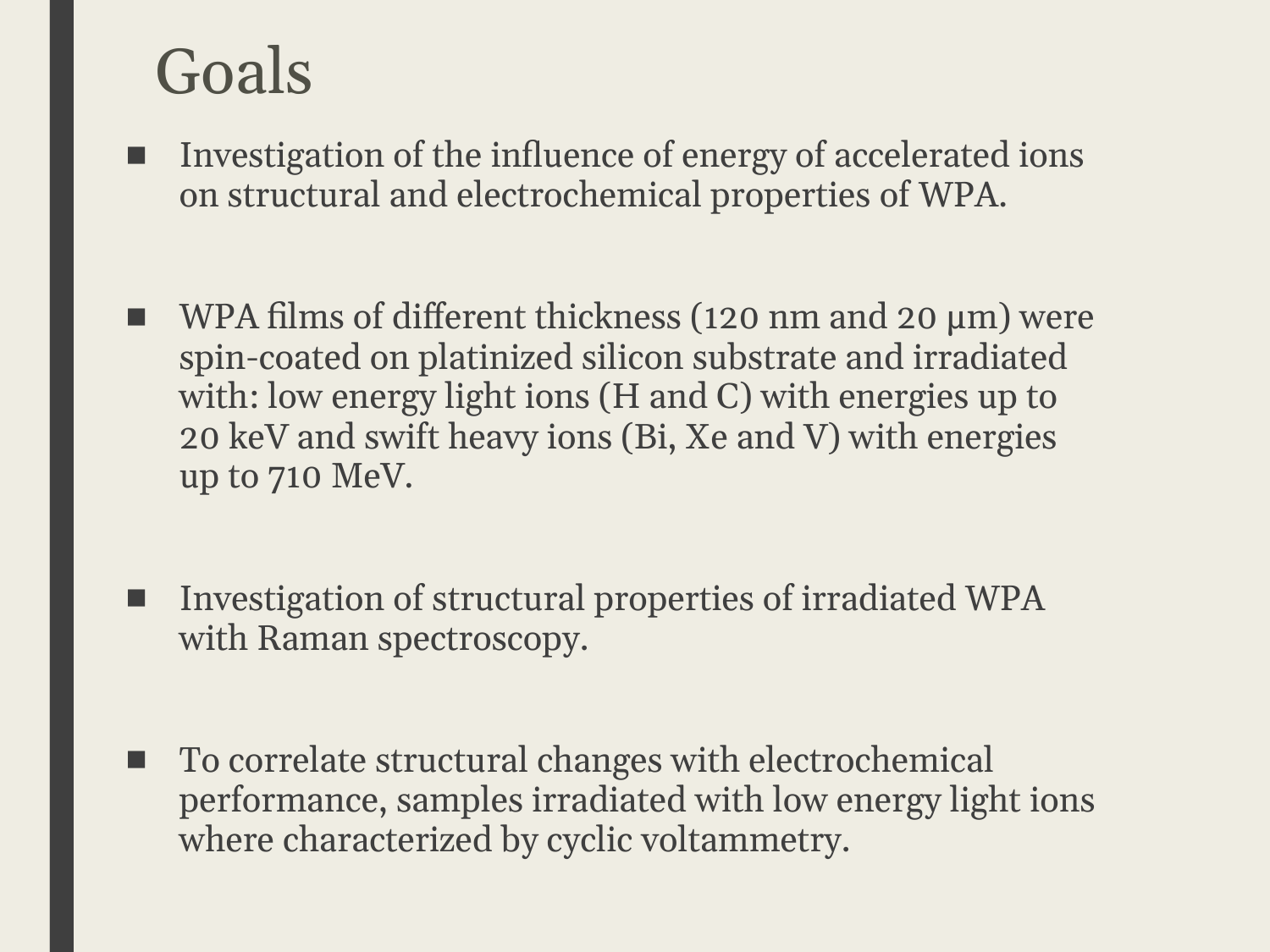

Goals
Investigation of the influence of energy of accelerated ions on structural and electrochemical properties of WPA.

WPA films of different thickness (120 nm and 20 µm) were spin-coated on platinized silicon substrate and irradiated with: low energy light ions (H and C) with energies up to 20 keV and swift heavy ions (Bi, Xe and V) with energies up to 710 MeV.

Investigation of structural properties of irradiated WPA with Raman spectroscopy.

To correlate structural changes with electrochemical performance, samples irradiated with low energy light ions where characterized by cyclic voltammetry.